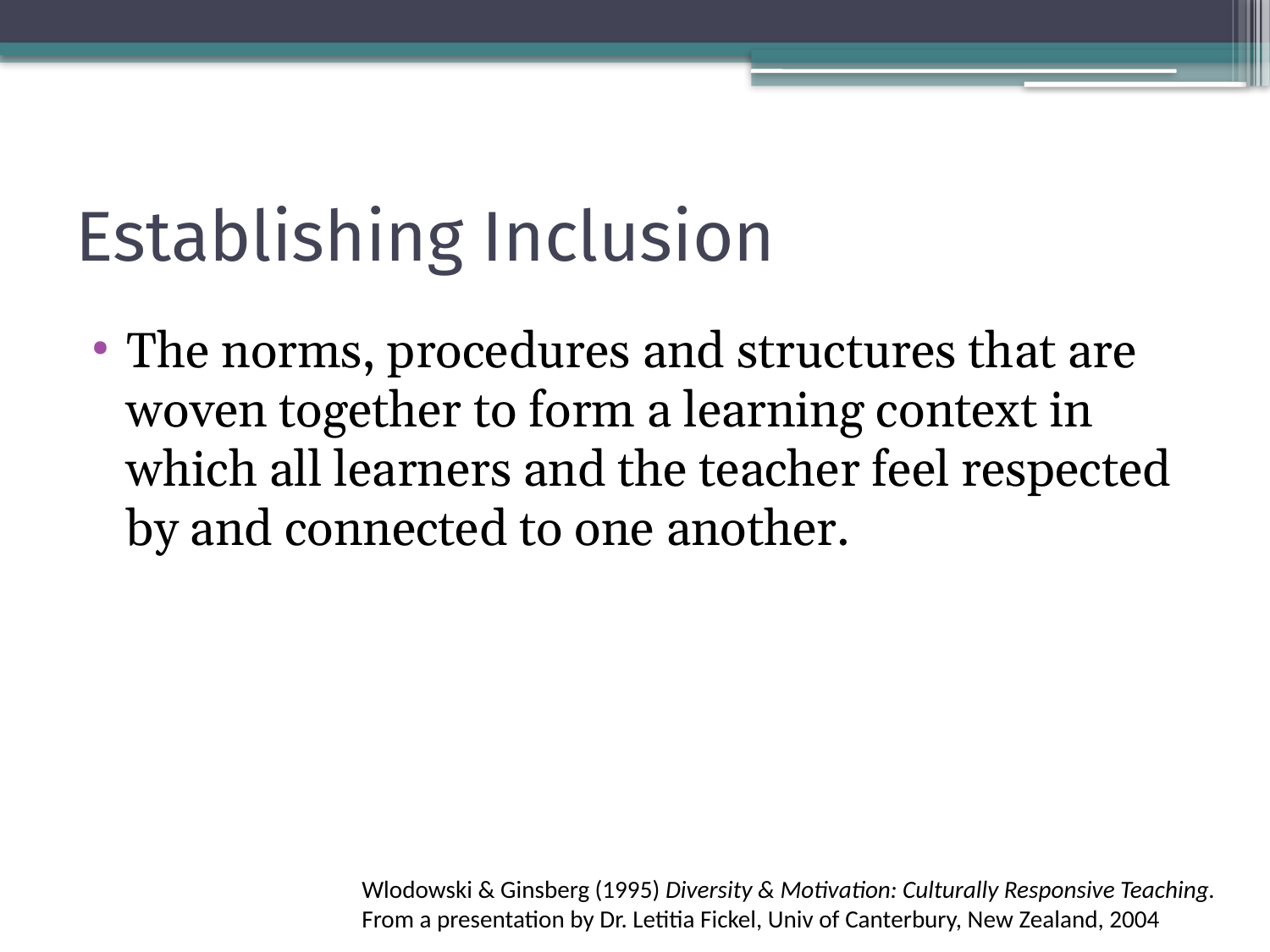

# Establishing Inclusion
The norms, procedures and structures that are woven together to form a learning context in which all learners and the teacher feel respected by and connected to one another.
Wlodowski & Ginsberg (1995) Diversity & Motivation: Culturally Responsive Teaching.
From a presentation by Dr. Letitia Fickel, Univ of Canterbury, New Zealand, 2004